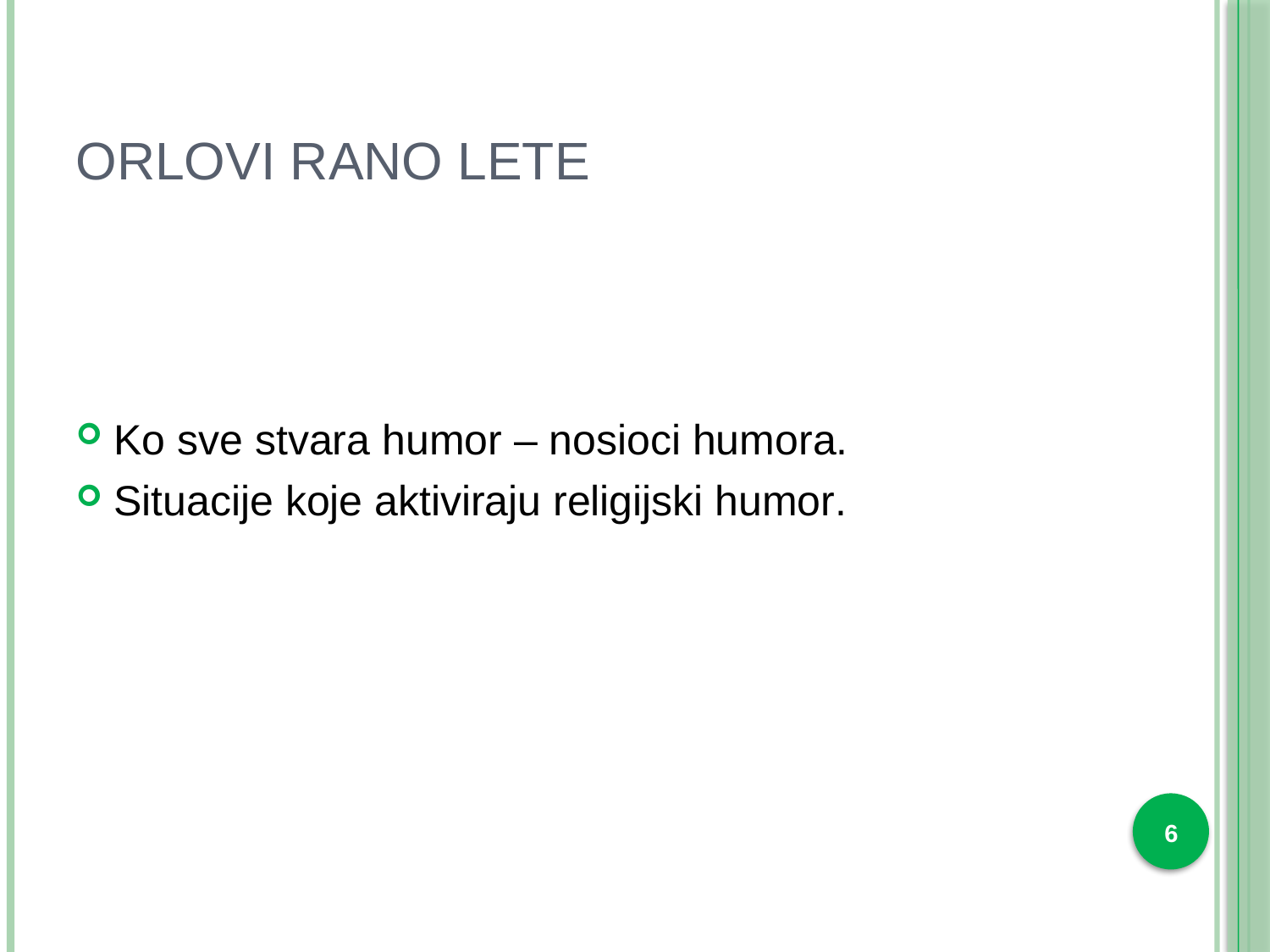

# Orlovi rano lete

Ko sve stvara humor – nosioci humora.
Situacije koje aktiviraju religijski humor.

6